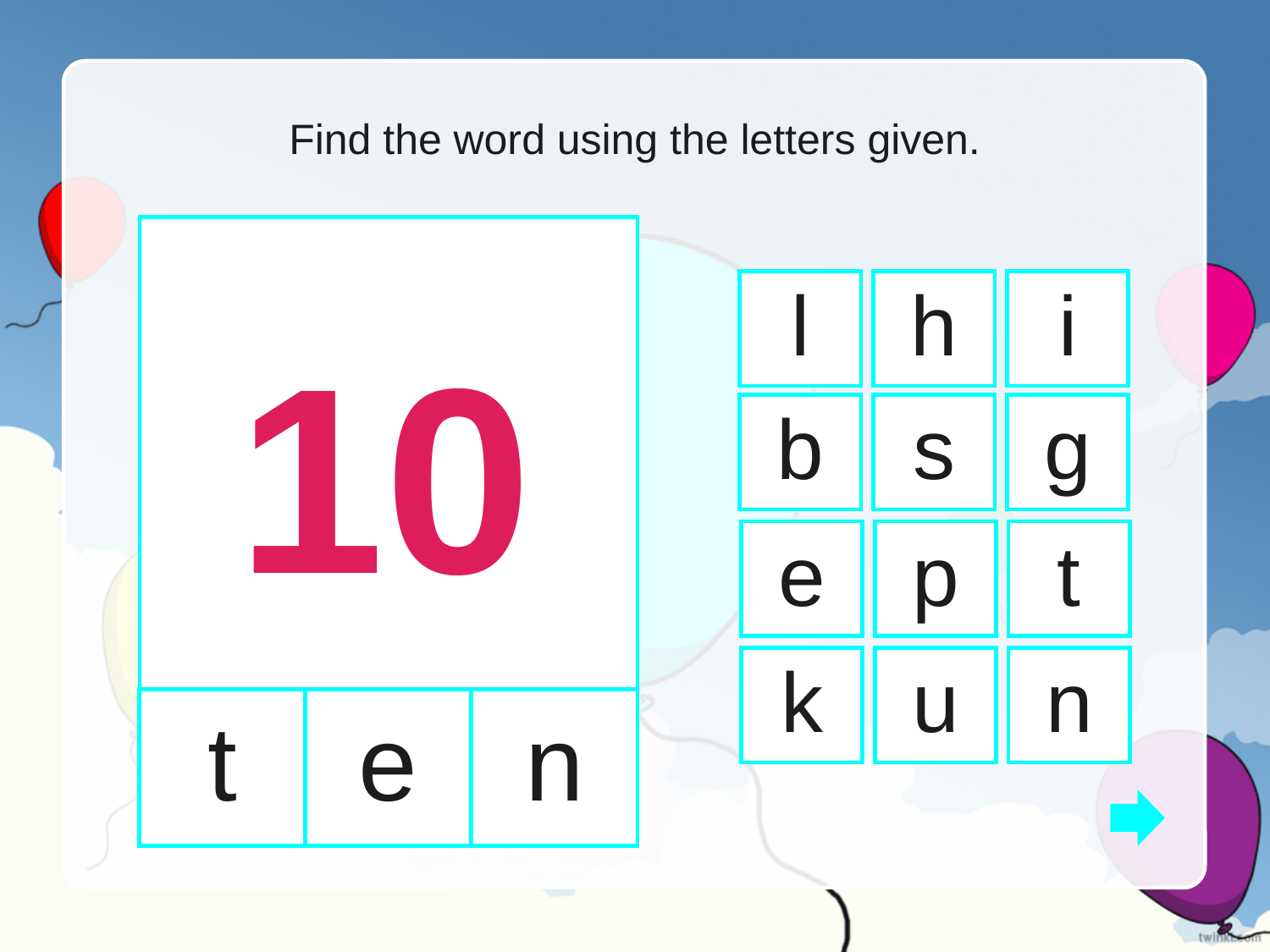

Find the word using the letters given.

l
h
i
10
b
s
g
e
p
t
k
u
n
t

e
n